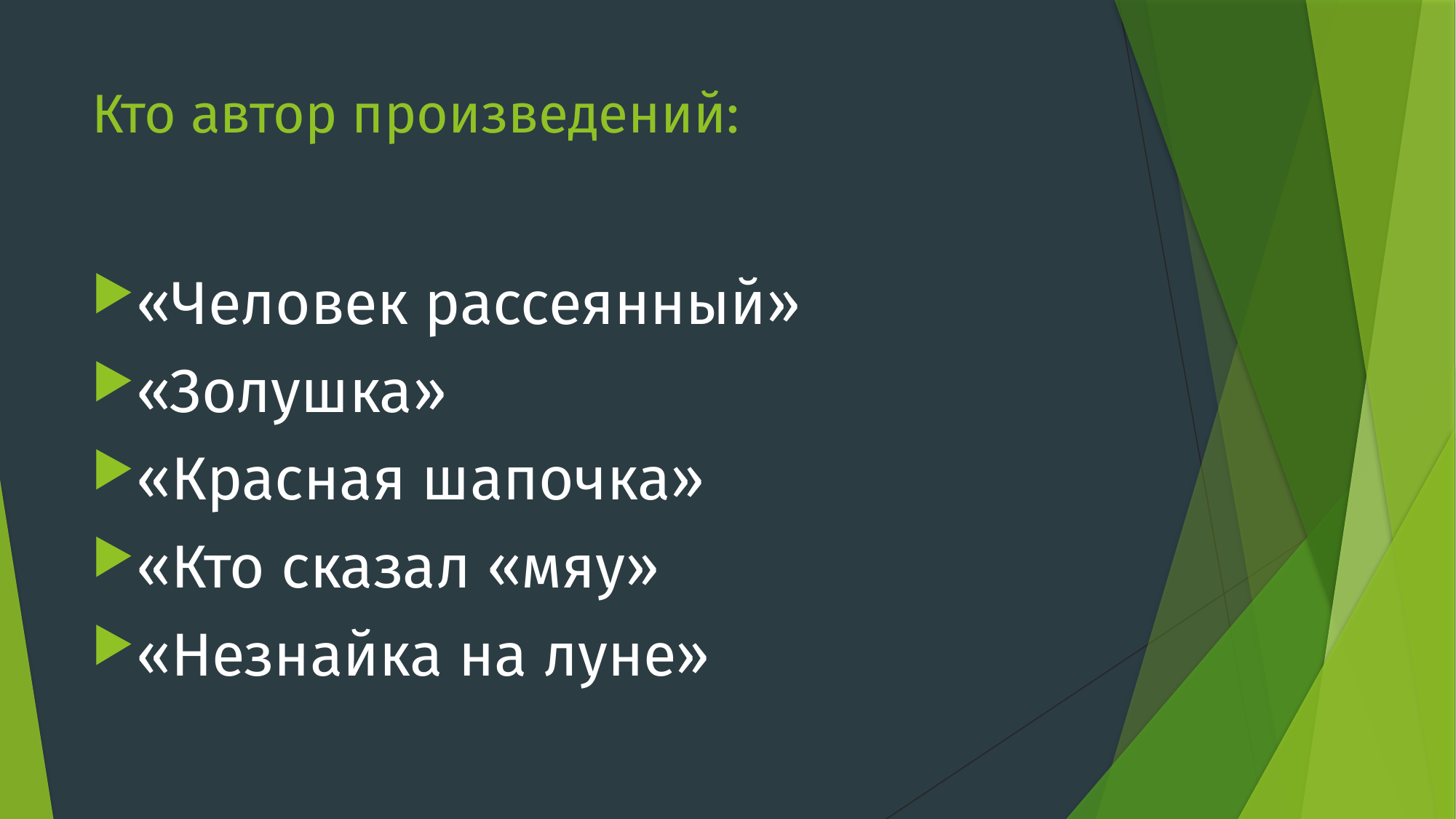

# Кто автор произведений:
«Человек рассеянный»
«Золушка»
«Красная шапочка»
«Кто сказал «мяу»
«Незнайка на луне»